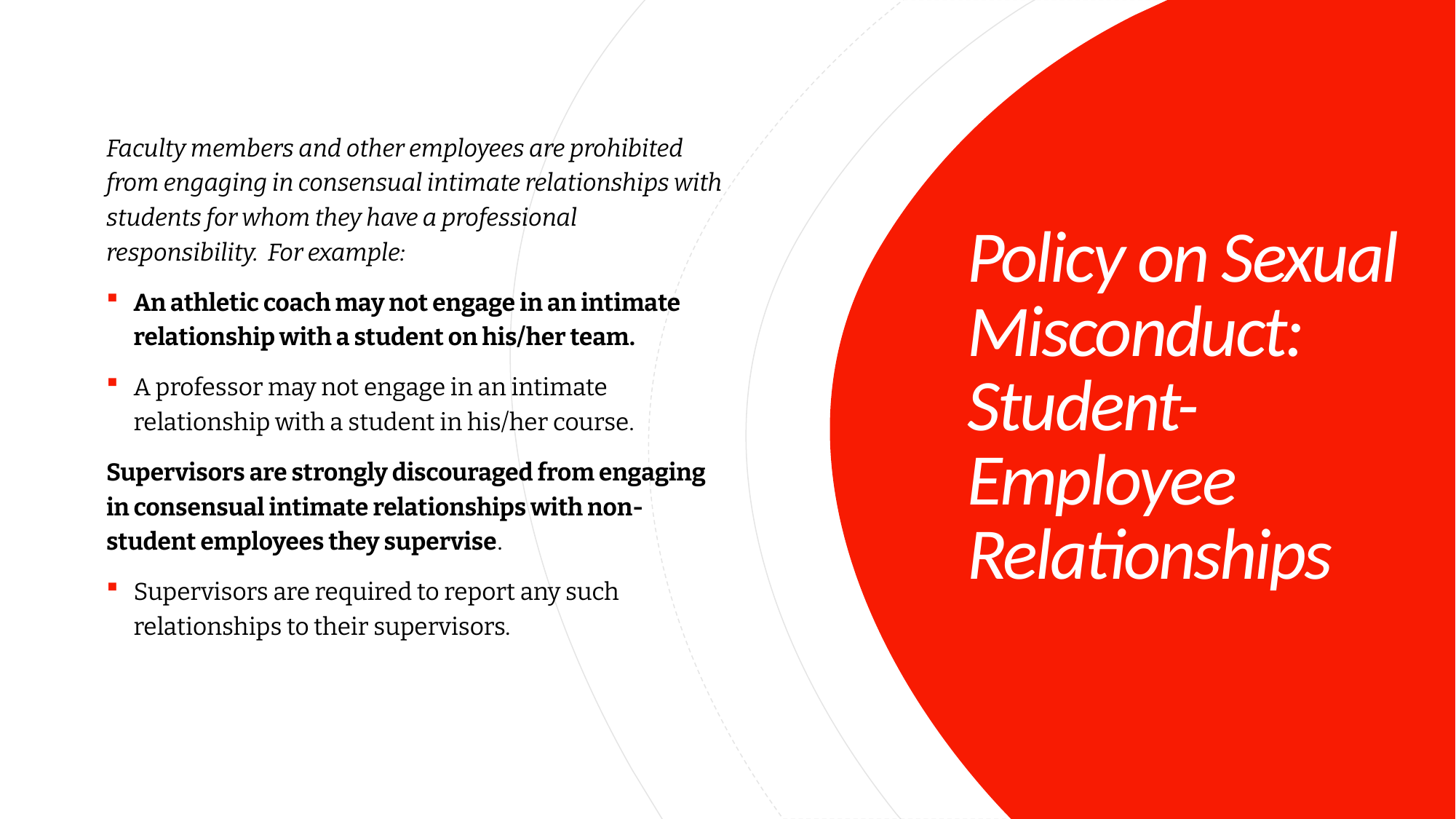

Faculty members and other employees are prohibited from engaging in consensual intimate relationships with students for whom they have a professional responsibility.  For example:
An athletic coach may not engage in an intimate relationship with a student on his/her team.
A professor may not engage in an intimate relationship with a student in his/her course.
Supervisors are strongly discouraged from engaging in consensual intimate relationships with non-student employees they supervise.
Supervisors are required to report any such relationships to their supervisors.

# Policy on Sexual Misconduct: Student-Employee Relationships